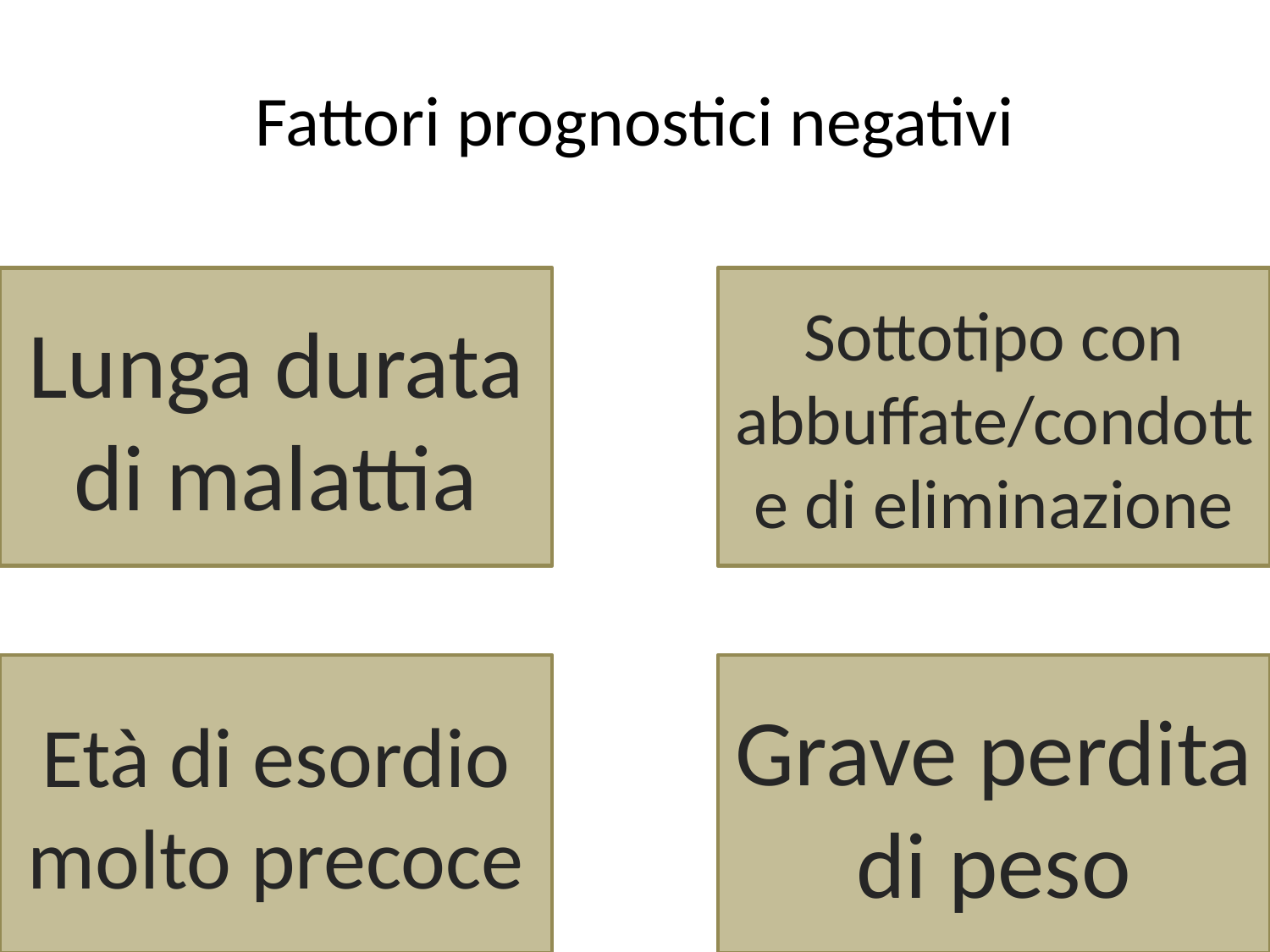

# Fattori prognostici negativi
Lunga durata di malattia
Sottotipo con abbuffate/condotte di eliminazione
Età di esordio molto precoce
Condotte di eliminazione
Grave perdita di peso